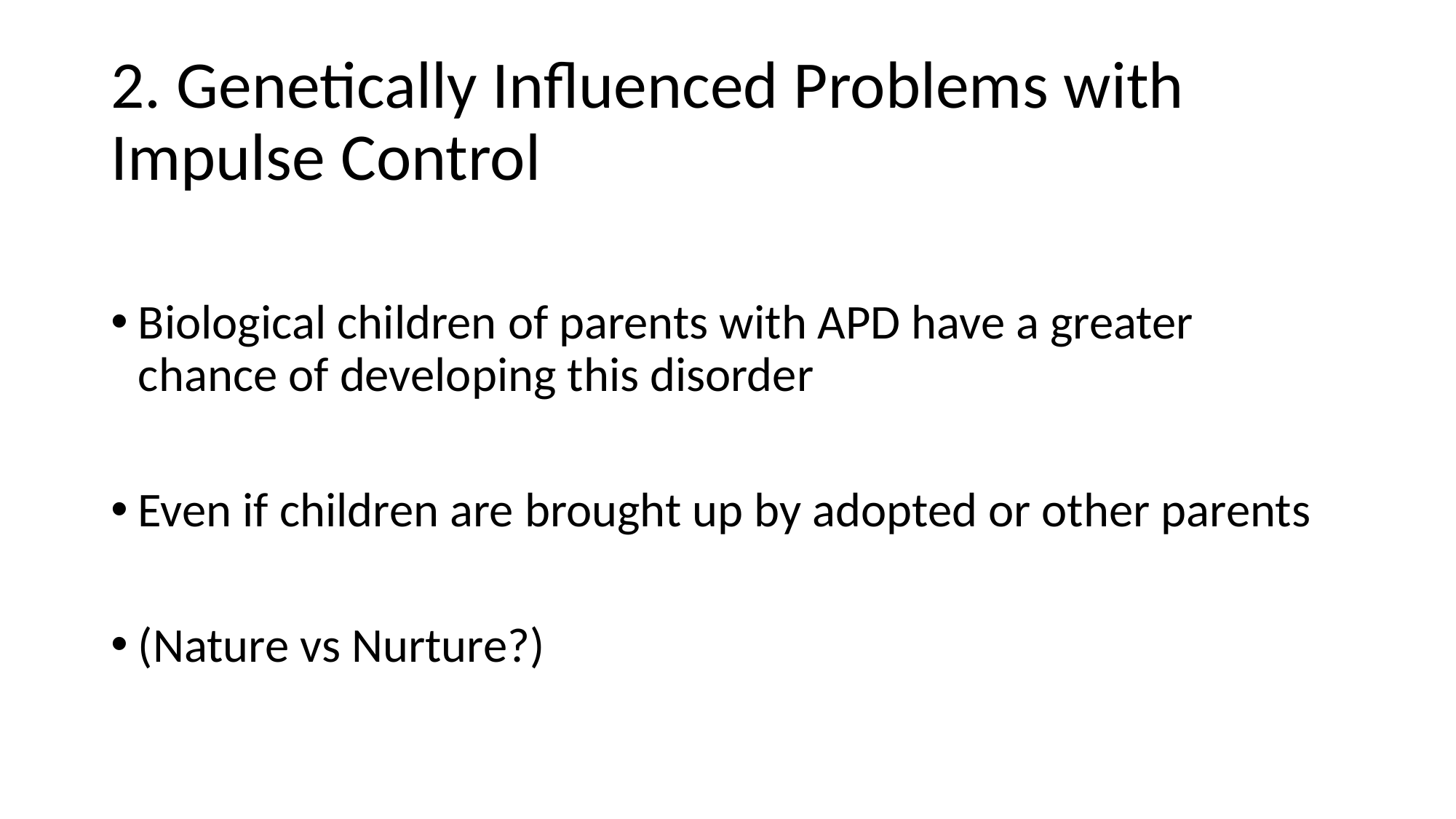

# 2. Genetically Influenced Problems with Impulse Control

Biological children of parents with APD have a greater chance of developing this disorder

Even if children are brought up by adopted or other parents

(Nature vs Nurture?)